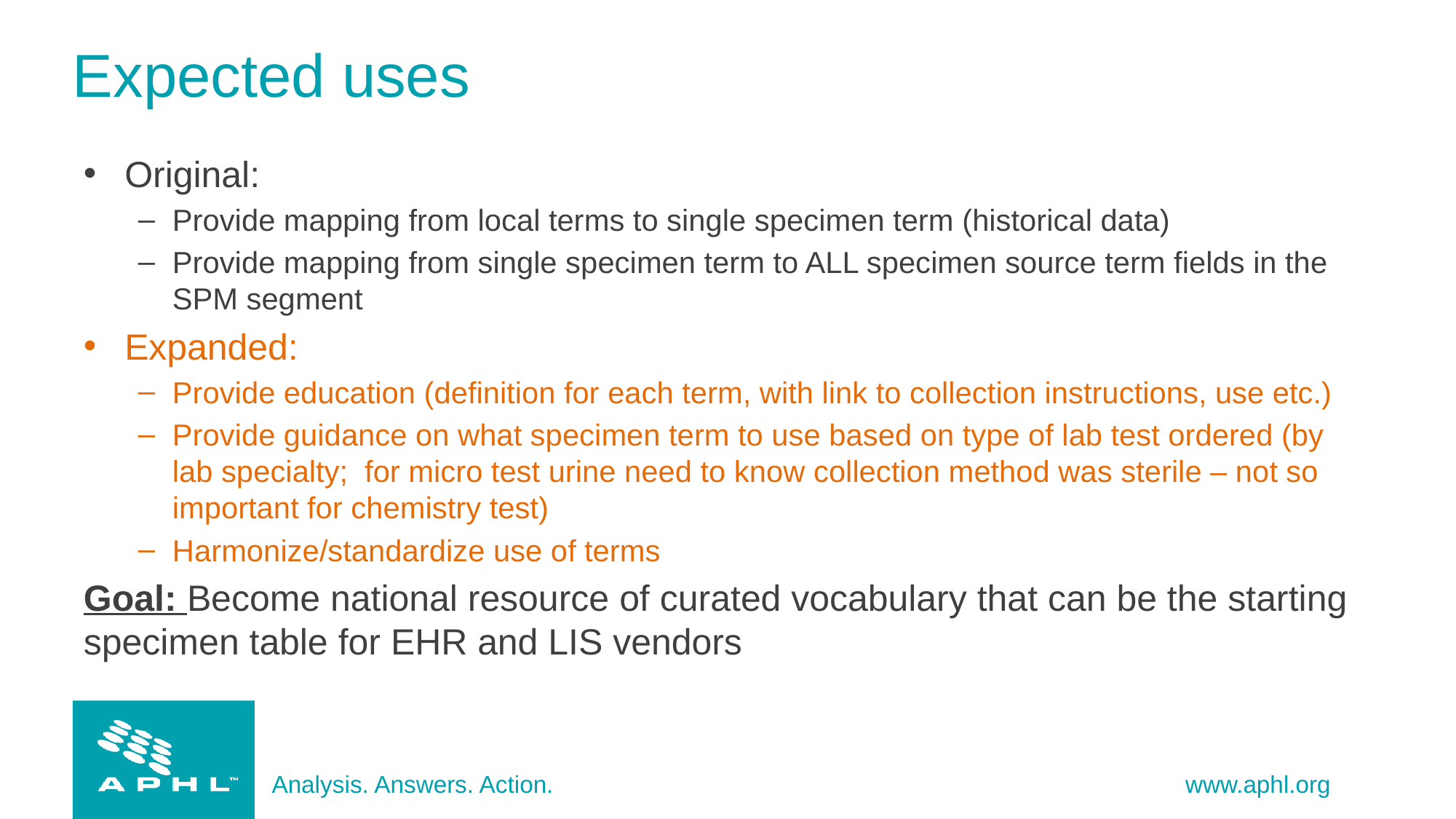

# Expected uses
Original:
Provide mapping from local terms to single specimen term (historical data)
Provide mapping from single specimen term to ALL specimen source term fields in the SPM segment
Expanded:
Provide education (definition for each term, with link to collection instructions, use etc.)
Provide guidance on what specimen term to use based on type of lab test ordered (by lab specialty;  for micro test urine need to know collection method was sterile – not so important for chemistry test)
Harmonize/standardize use of terms
Goal: Become national resource of curated vocabulary that can be the starting specimen table for EHR and LIS vendors